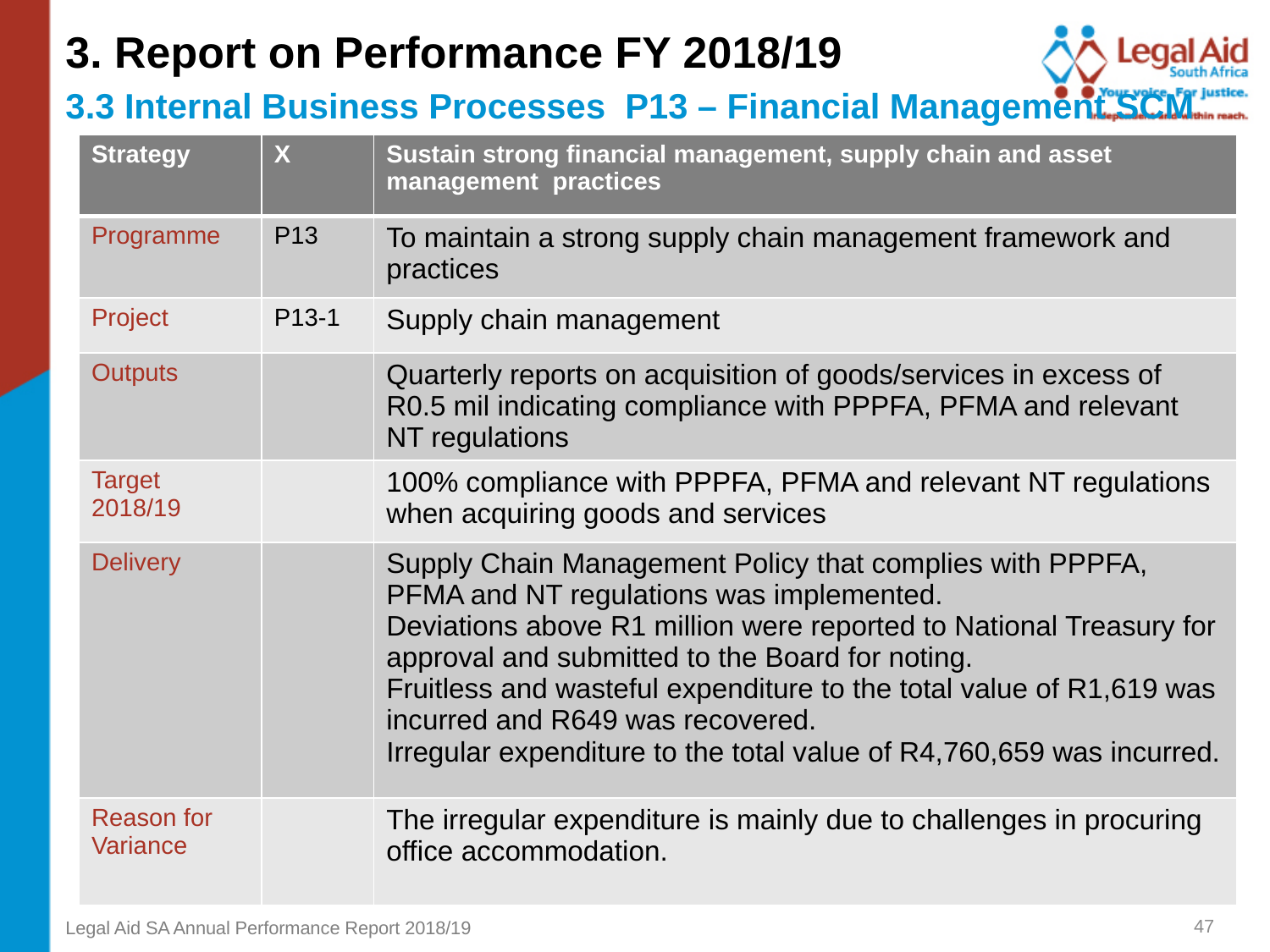

3. Report on Performance FY 2018/19
3.3 Internal Business Processes  P13 – Financial Management SCM
| Strategy | X | Sustain strong financial management, supply chain and asset management practices |
| --- | --- | --- |
| Programme | P13 | To maintain a strong supply chain management framework and practices |
| Project | P13-1 | Supply chain management |
| Outputs |  | Quarterly reports on acquisition of goods/services in excess of R0.5 mil indicating compliance with PPPFA, PFMA and relevant NT regulations |
| Target 2018/19 |  | 100% compliance with PPPFA, PFMA and relevant NT regulations when acquiring goods and services |
| Delivery |  | Supply Chain Management Policy that complies with PPPFA, PFMA and NT regulations was implemented. Deviations above R1 million were reported to National Treasury for approval and submitted to the Board for noting. Fruitless and wasteful expenditure to the total value of R1,619 was incurred and R649 was recovered. Irregular expenditure to the total value of R4,760,659 was incurred. |
| Reason for Variance |  | The irregular expenditure is mainly due to challenges in procuring office accommodation. |
47
Legal Aid SA Annual Performance Report 2018/19